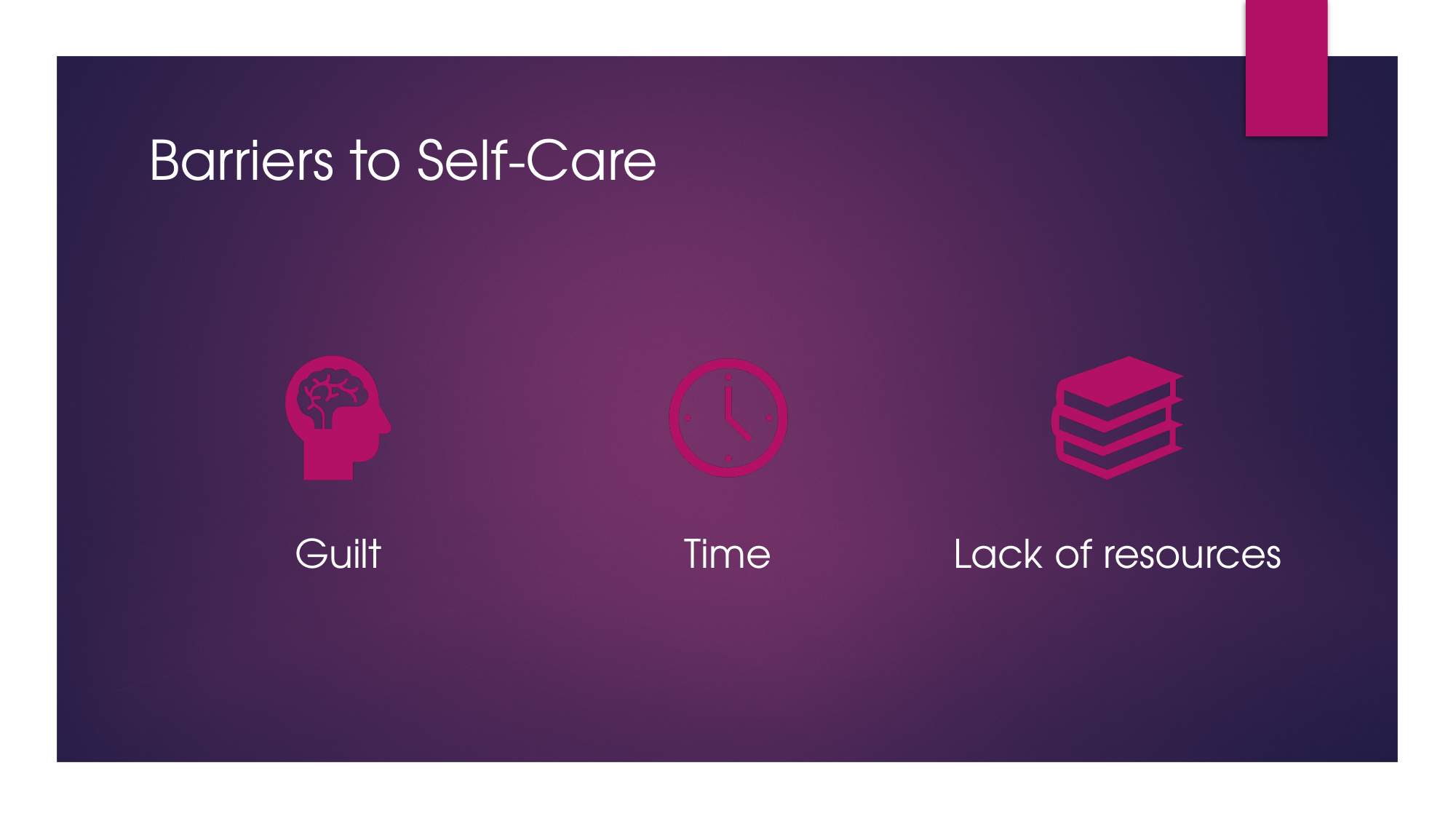

# Barriers to Self-Care
Guilt
Time
Lack of resources